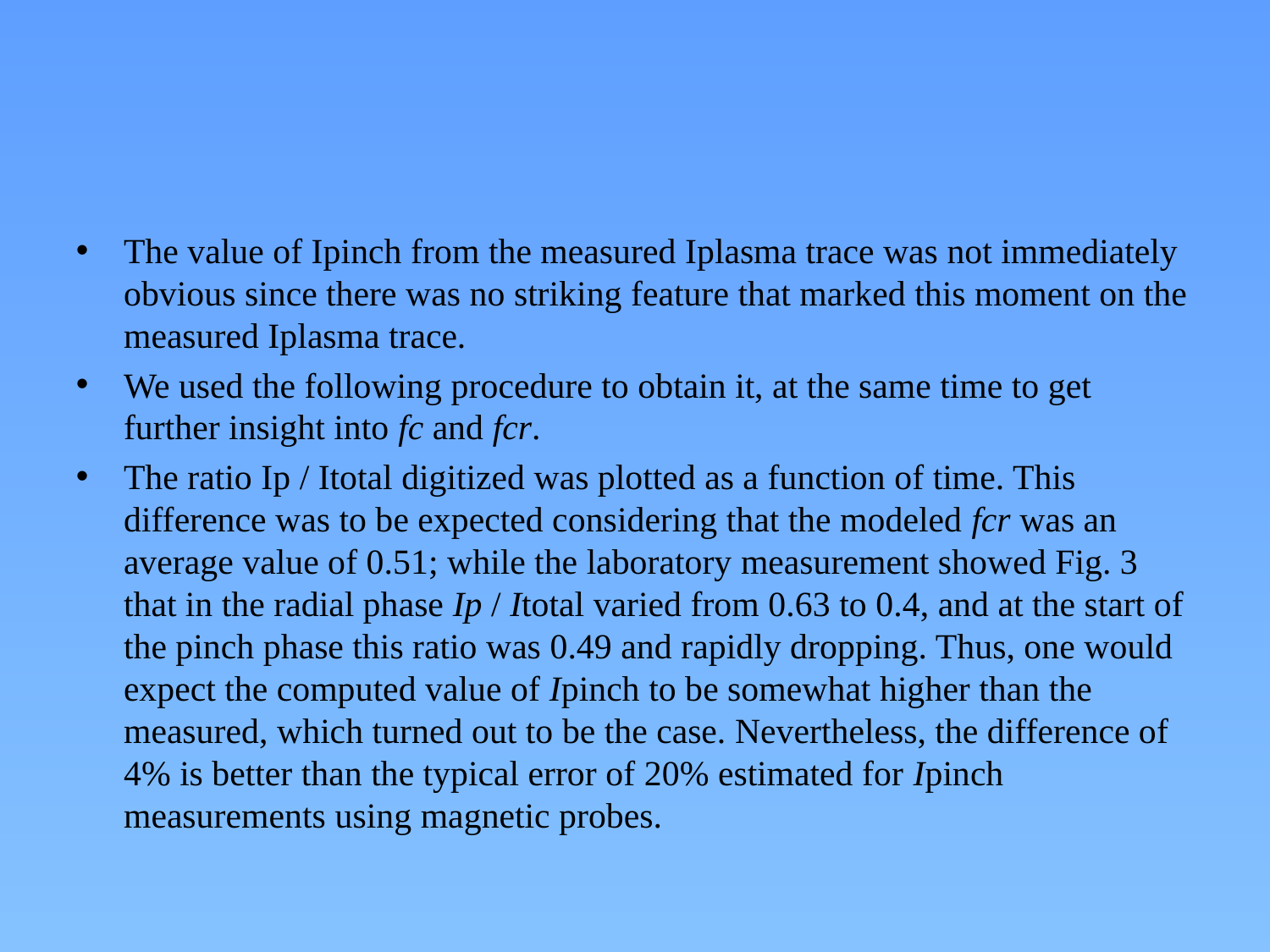

#
The value of Ipinch from the measured Iplasma trace was not immediately obvious since there was no striking feature that marked this moment on the measured Iplasma trace.
We used the following procedure to obtain it, at the same time to get further insight into fc and fcr.
The ratio Ip / Itotal digitized was plotted as a function of time. This difference was to be expected considering that the modeled fcr was an average value of 0.51; while the laboratory measurement showed Fig. 3 that in the radial phase Ip / Itotal varied from 0.63 to 0.4, and at the start of the pinch phase this ratio was 0.49 and rapidly dropping. Thus, one would expect the computed value of Ipinch to be somewhat higher than the measured, which turned out to be the case. Nevertheless, the difference of 4% is better than the typical error of 20% estimated for Ipinch measurements using magnetic probes.